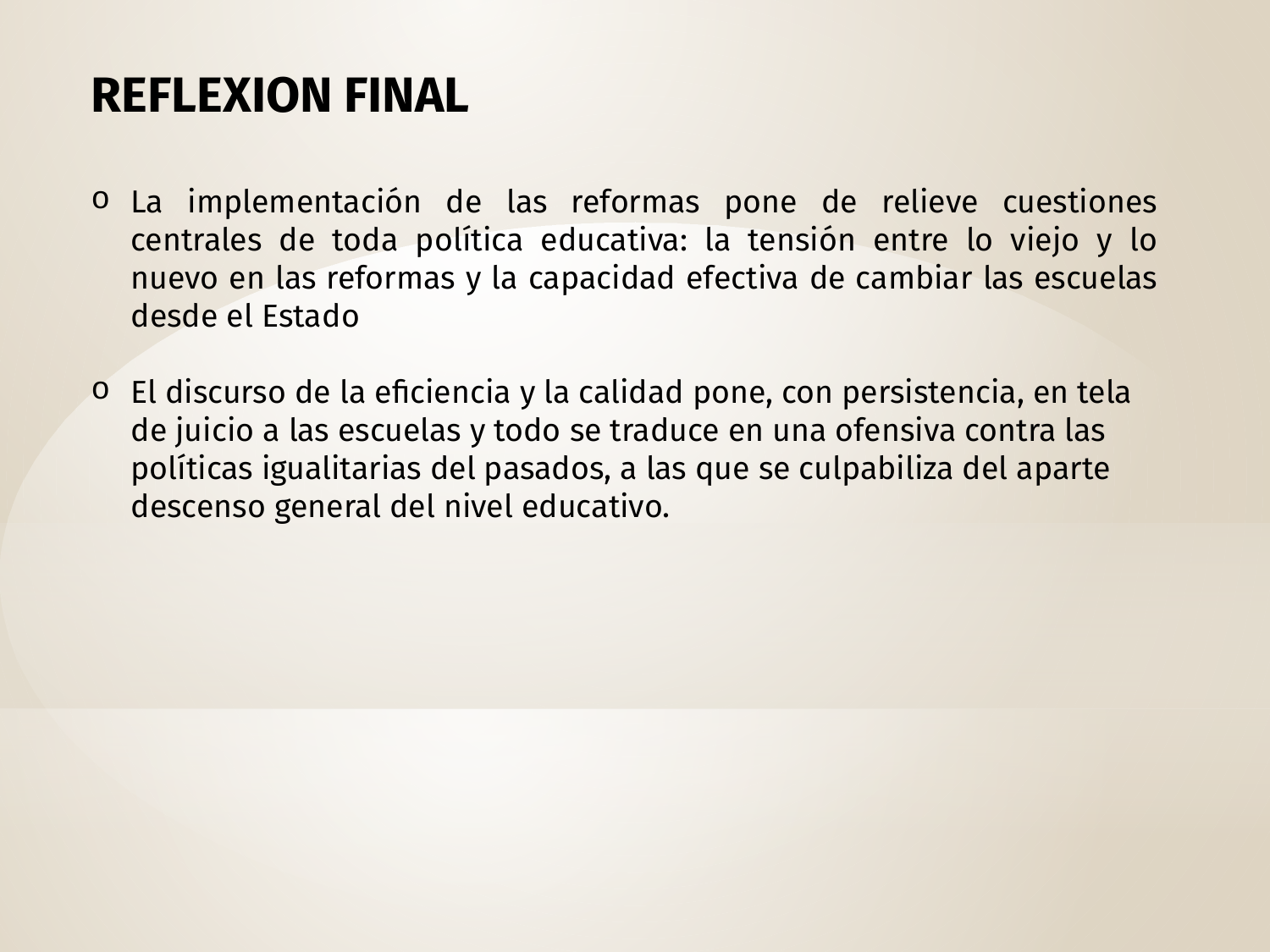

REFLEXION FINAL

La implementación de las reformas pone de relieve cuestiones centrales de toda política educativa: la tensión entre lo viejo y lo nuevo en las reformas y la capacidad efectiva de cambiar las escuelas desde el Estado

El discurso de la eficiencia y la calidad pone, con persistencia, en tela de juicio a las escuelas y todo se traduce en una ofensiva contra las políticas igualitarias del pasados, a las que se culpabiliza del aparte descenso general del nivel educativo.